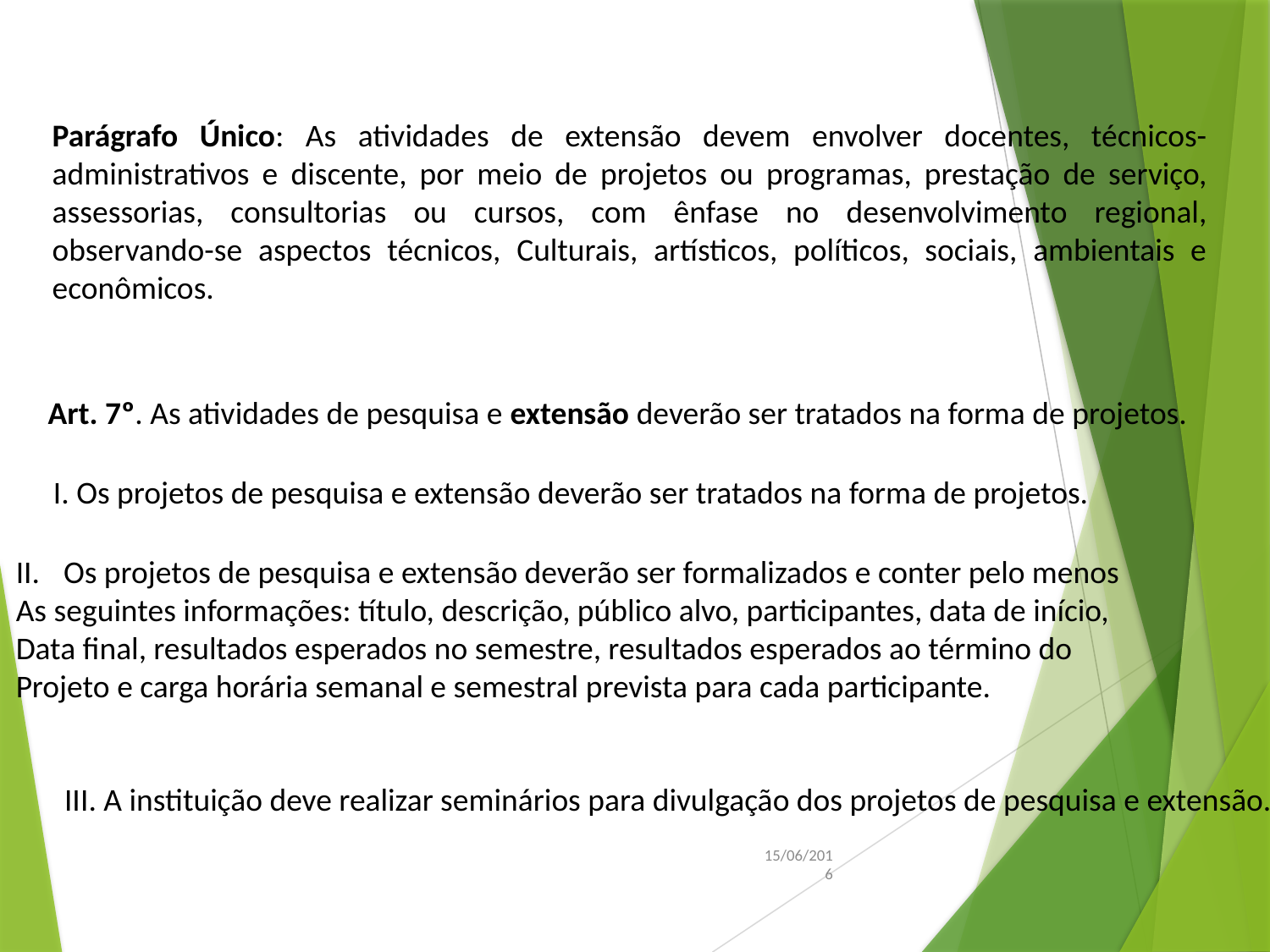

Parágrafo Único: As atividades de extensão devem envolver docentes, técnicos-administrativos e discente, por meio de projetos ou programas, prestação de serviço, assessorias, consultorias ou cursos, com ênfase no desenvolvimento regional, observando-se aspectos técnicos, Culturais, artísticos, políticos, sociais, ambientais e econômicos.
Art. 7º. As atividades de pesquisa e extensão deverão ser tratados na forma de projetos.
I. Os projetos de pesquisa e extensão deverão ser tratados na forma de projetos.
Os projetos de pesquisa e extensão deverão ser formalizados e conter pelo menos
As seguintes informações: título, descrição, público alvo, participantes, data de início,
Data final, resultados esperados no semestre, resultados esperados ao término do
Projeto e carga horária semanal e semestral prevista para cada participante.
III. A instituição deve realizar seminários para divulgação dos projetos de pesquisa e extensão.
15/06/2016